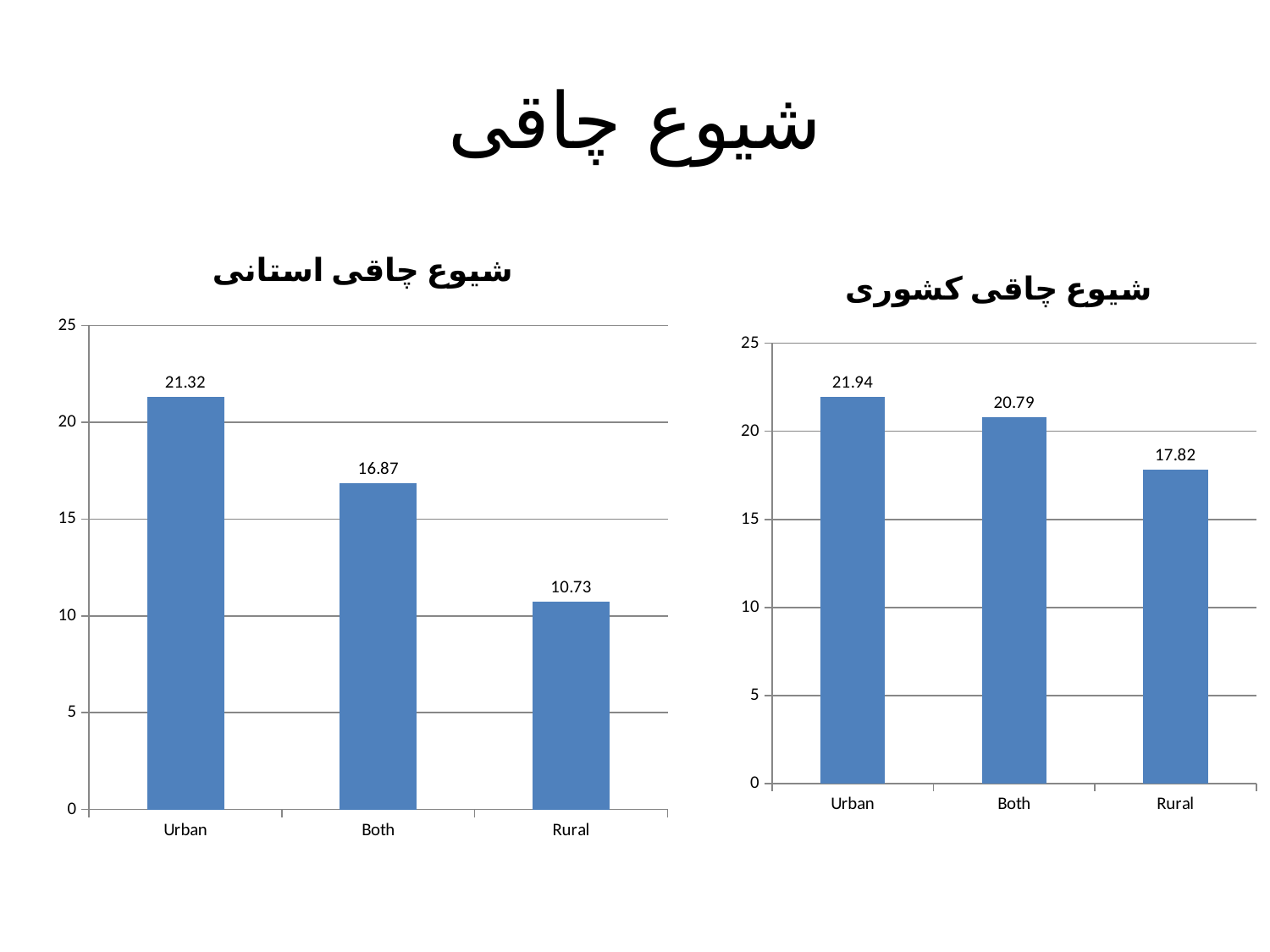

# شیوع چاقی

### Chart:

| Category | شیوع چاقی استانی |
|---|---|
| Urban | 21.32 |
| Both | 16.87 |
| Rural | 10.73 |

### Chart:

| Category | شیوع چاقی کشوری |
|---|---|
| Urban | 21.94 |
| Both | 20.79 |
| Rural | 17.82 |